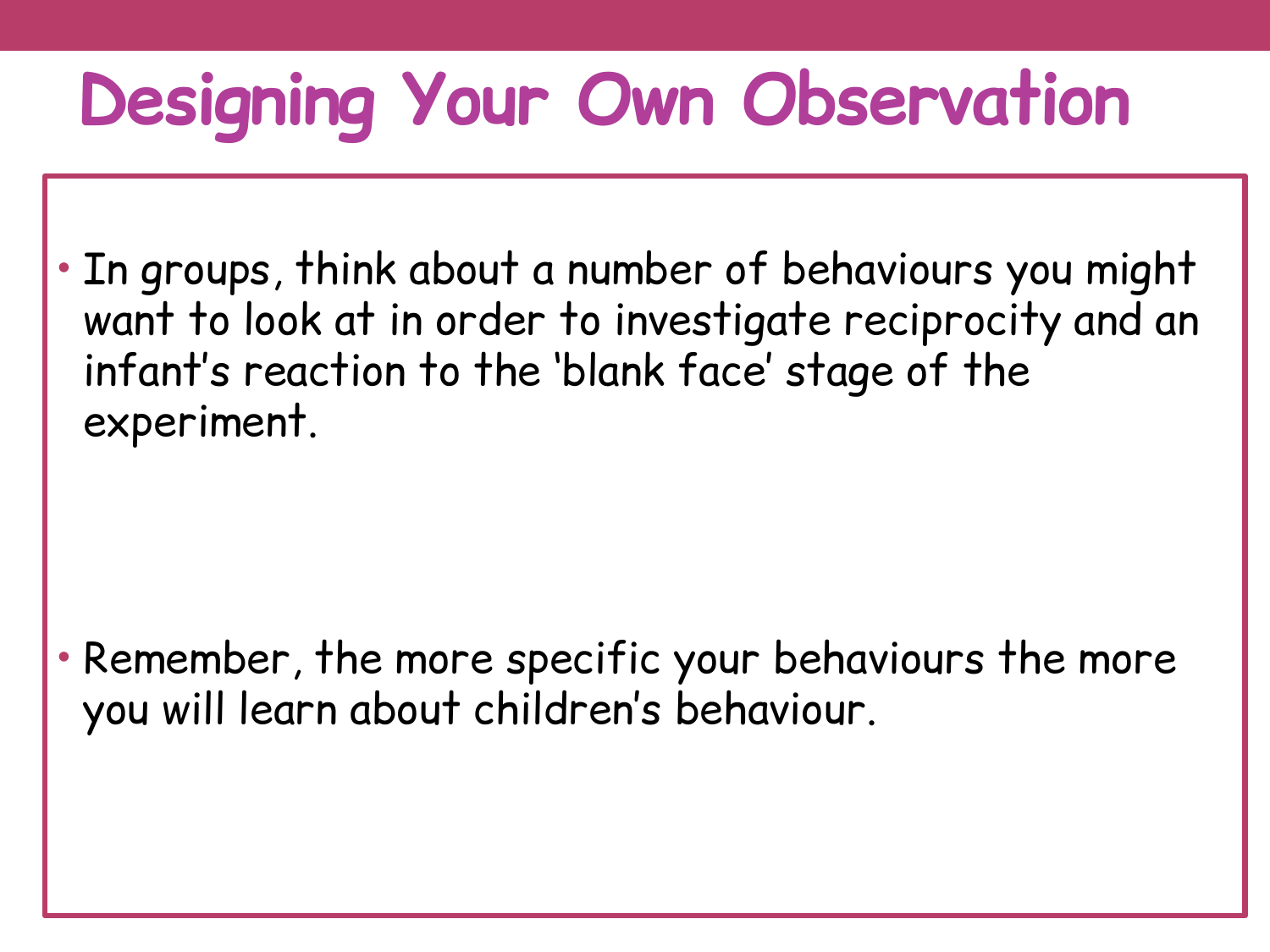

# Designing Your Own Observation

In groups, think about a number of behaviours you might want to look at in order to investigate reciprocity and an infant’s reaction to the ‘blank face’ stage of the experiment.

Remember, the more specific your behaviours the more you will learn about children’s behaviour.